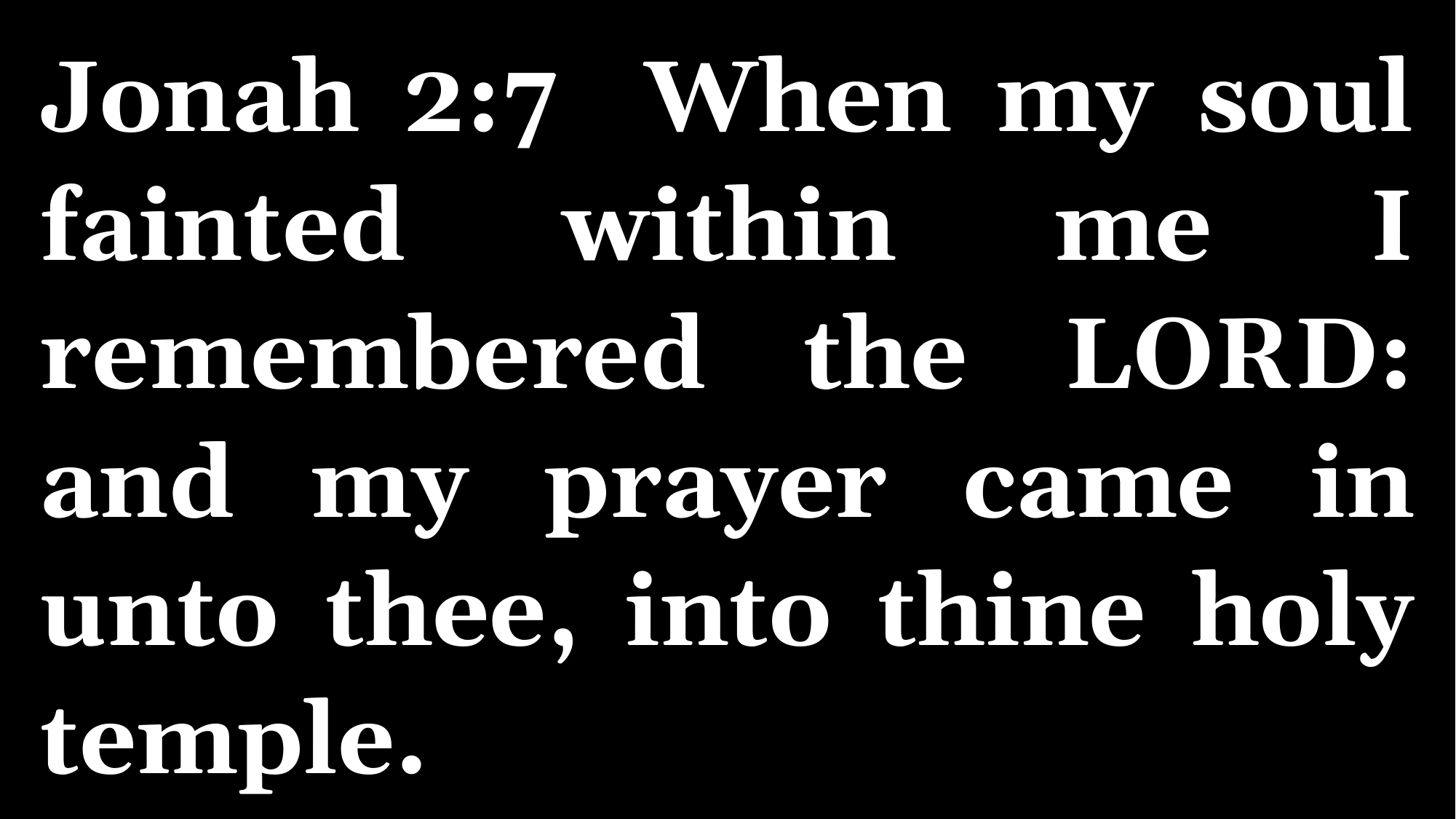

Jonah 2:7  When my soul fainted within me I remembered the LORD: and my prayer came in unto thee, into thine holy temple.